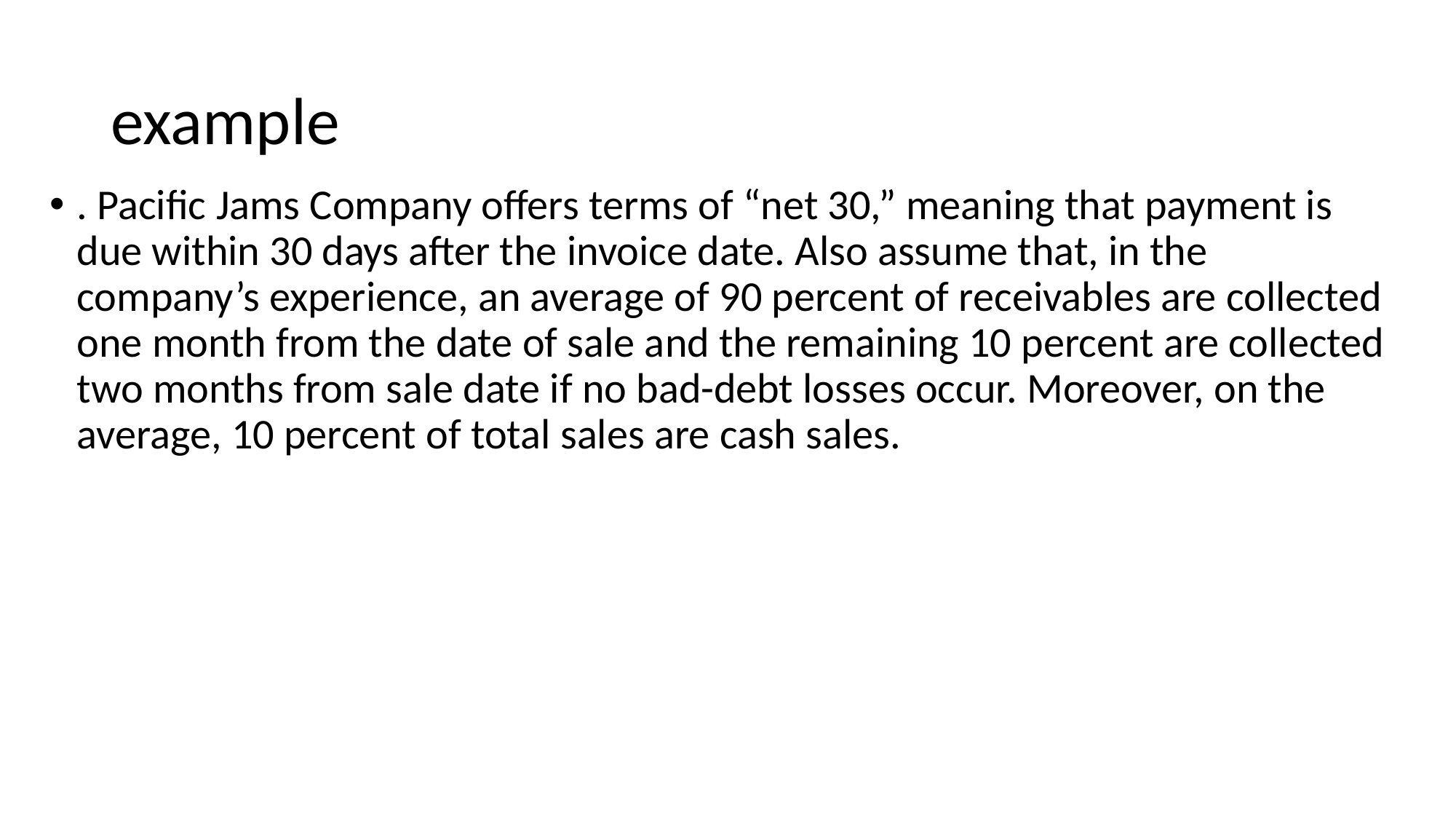

# example
. Pacific Jams Company offers terms of “net 30,” meaning that payment is due within 30 days after the invoice date. Also assume that, in the company’s experience, an average of 90 percent of receivables are collected one month from the date of sale and the remaining 10 percent are collected two months from sale date if no bad-debt losses occur. Moreover, on the average, 10 percent of total sales are cash sales.